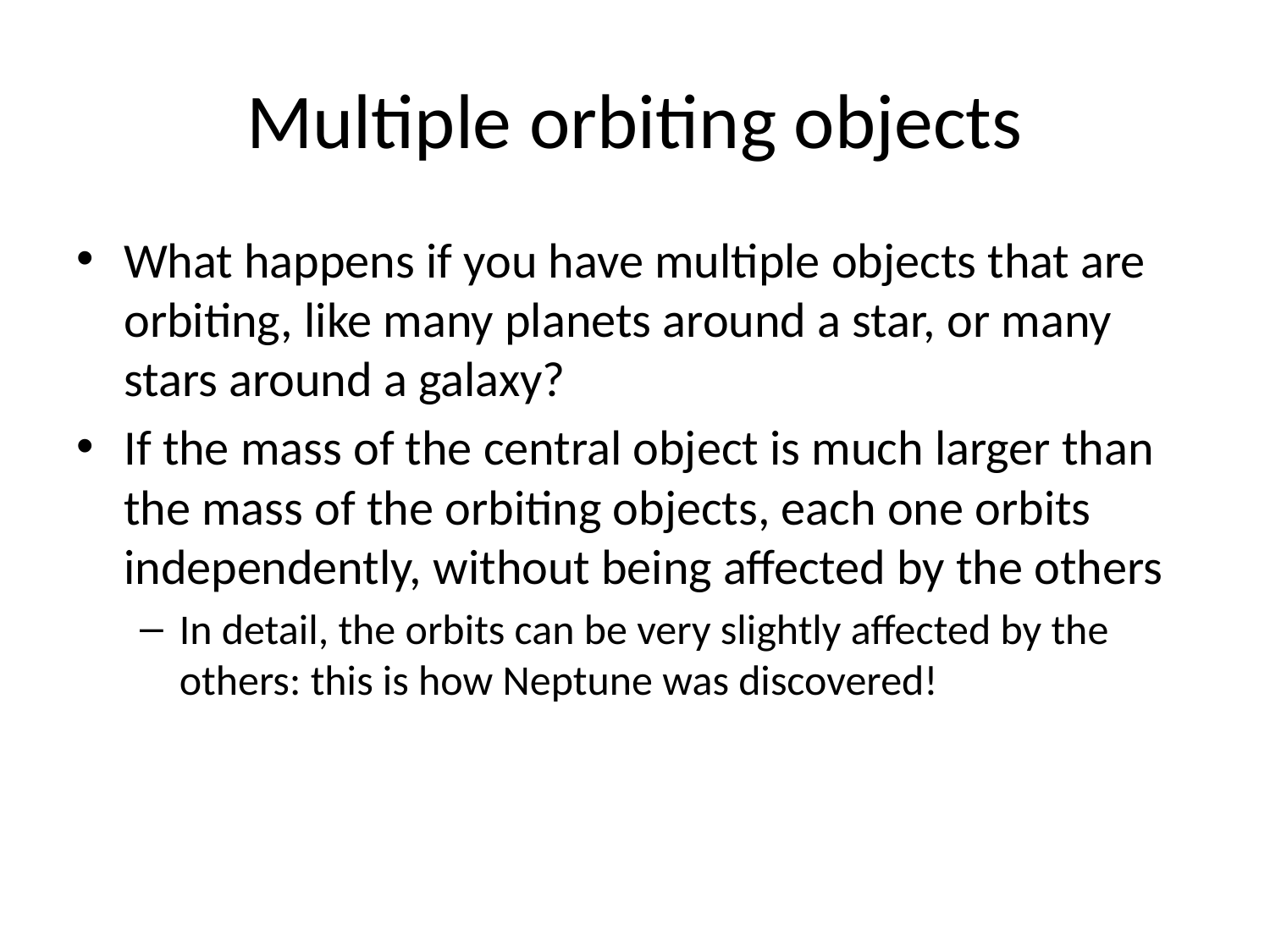

# Multiple orbiting objects
What happens if you have multiple objects that are orbiting, like many planets around a star, or many stars around a galaxy?
If the mass of the central object is much larger than the mass of the orbiting objects, each one orbits independently, without being affected by the others
In detail, the orbits can be very slightly affected by the others: this is how Neptune was discovered!